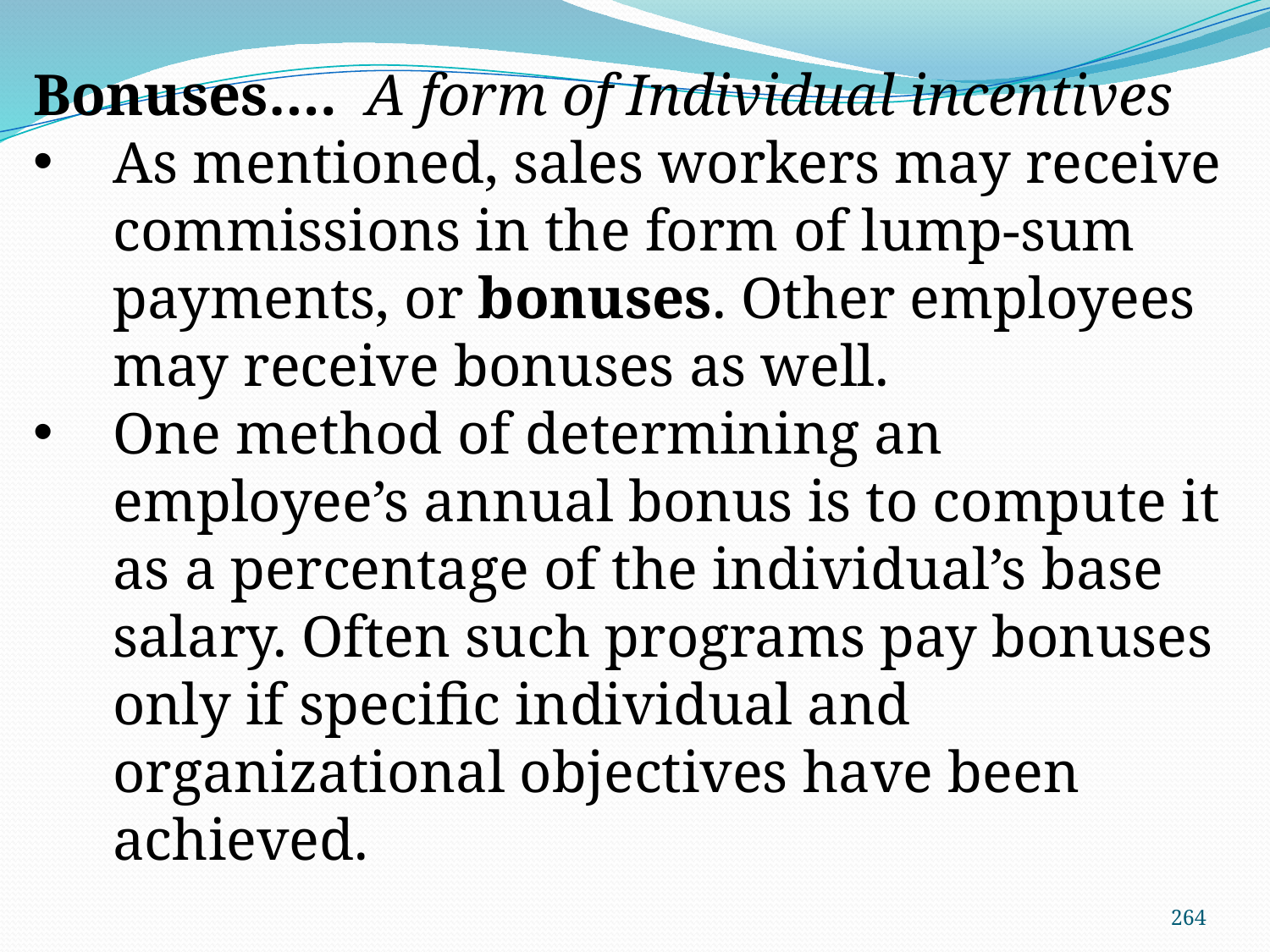

Bonuses….  A form of Individual incentives
As mentioned, sales workers may receive commissions in the form of lump-sum payments, or bonuses. Other employees may receive bonuses as well.
One method of determining an employee’s annual bonus is to compute it as a percentage of the individual’s base salary. Often such programs pay bonuses only if specific individual and organizational objectives have been achieved.
264